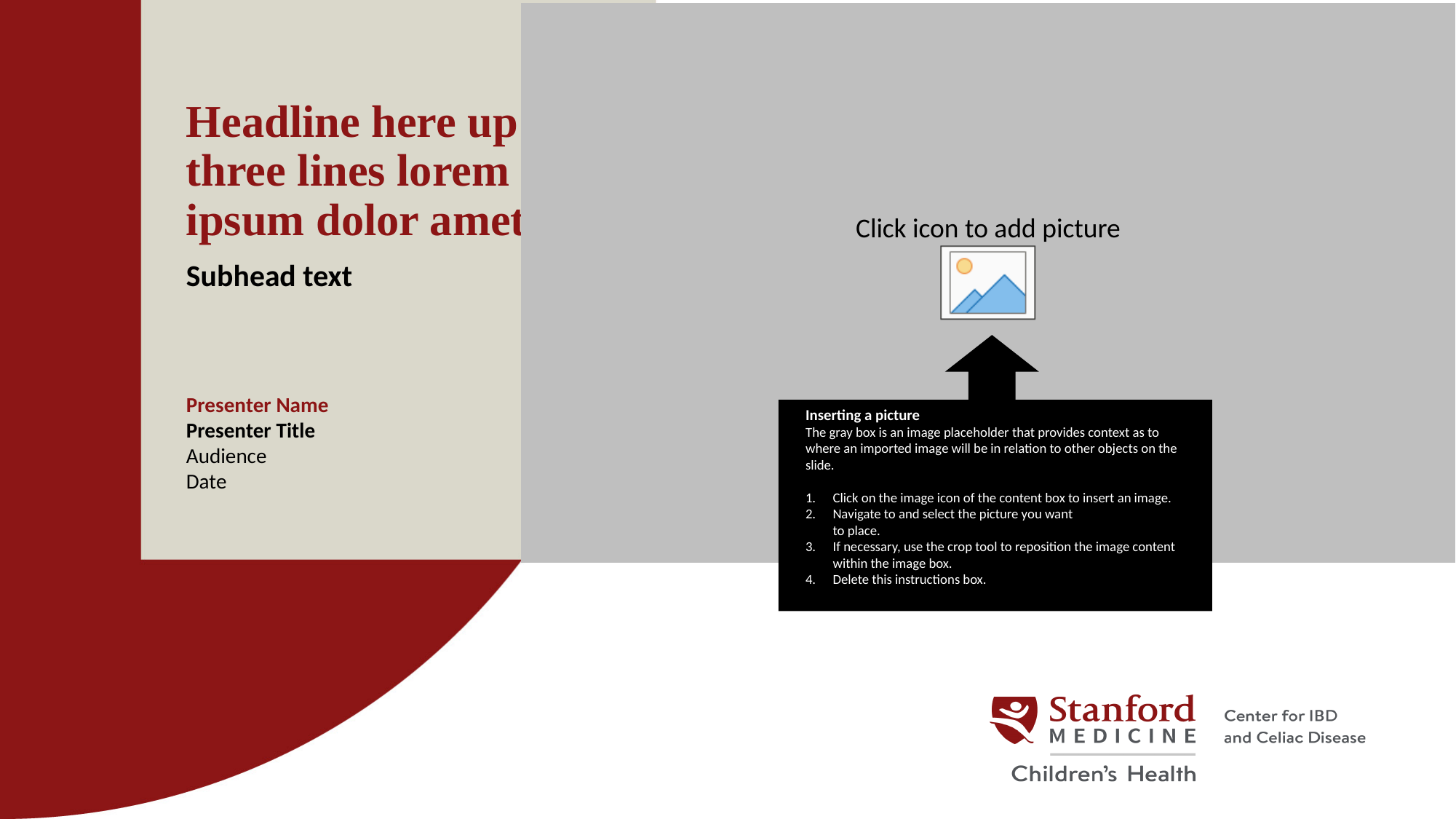

# Headline here up to three lines lorem ipsum dolor amet
Subhead text

Inserting a picture
The gray box is an image placeholder that provides context as to where an imported image will be in relation to other objects on the slide.

Click on the image icon of the content box to insert an image.
Navigate to and select the picture you want
to place.
If necessary, use the crop tool to reposition the image content within the image box.
Delete this instructions box.
Presenter Name
Presenter Title
Audience
Date